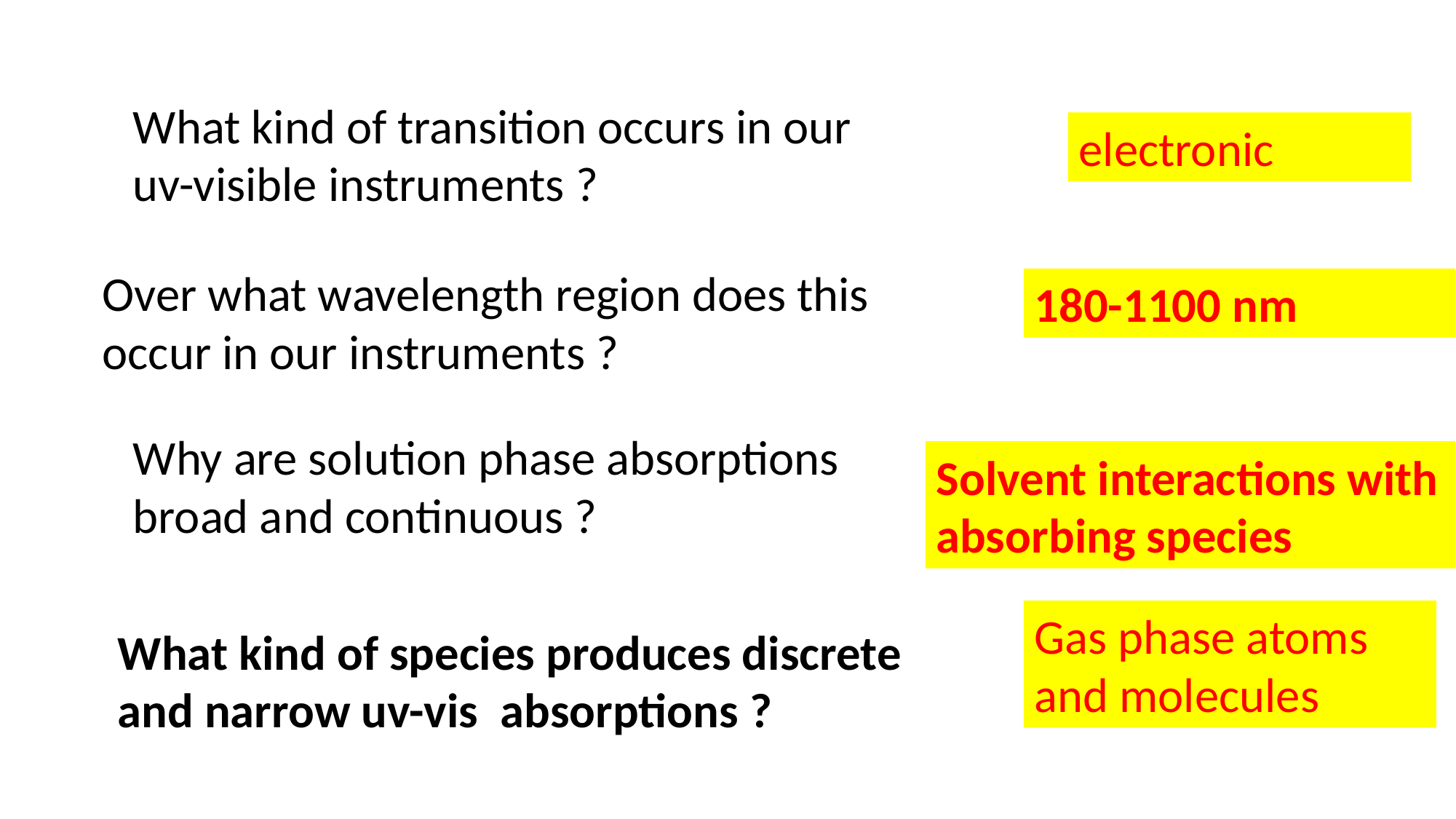

What kind of transition occurs in our uv-visible instruments ?
electronic
Over what wavelength region does this occur in our instruments ?
180-1100 nm
Why are solution phase absorptions broad and continuous ?
Solvent interactions with absorbing species
Gas phase atoms and molecules
What kind of species produces discrete and narrow uv-vis  absorptions ?